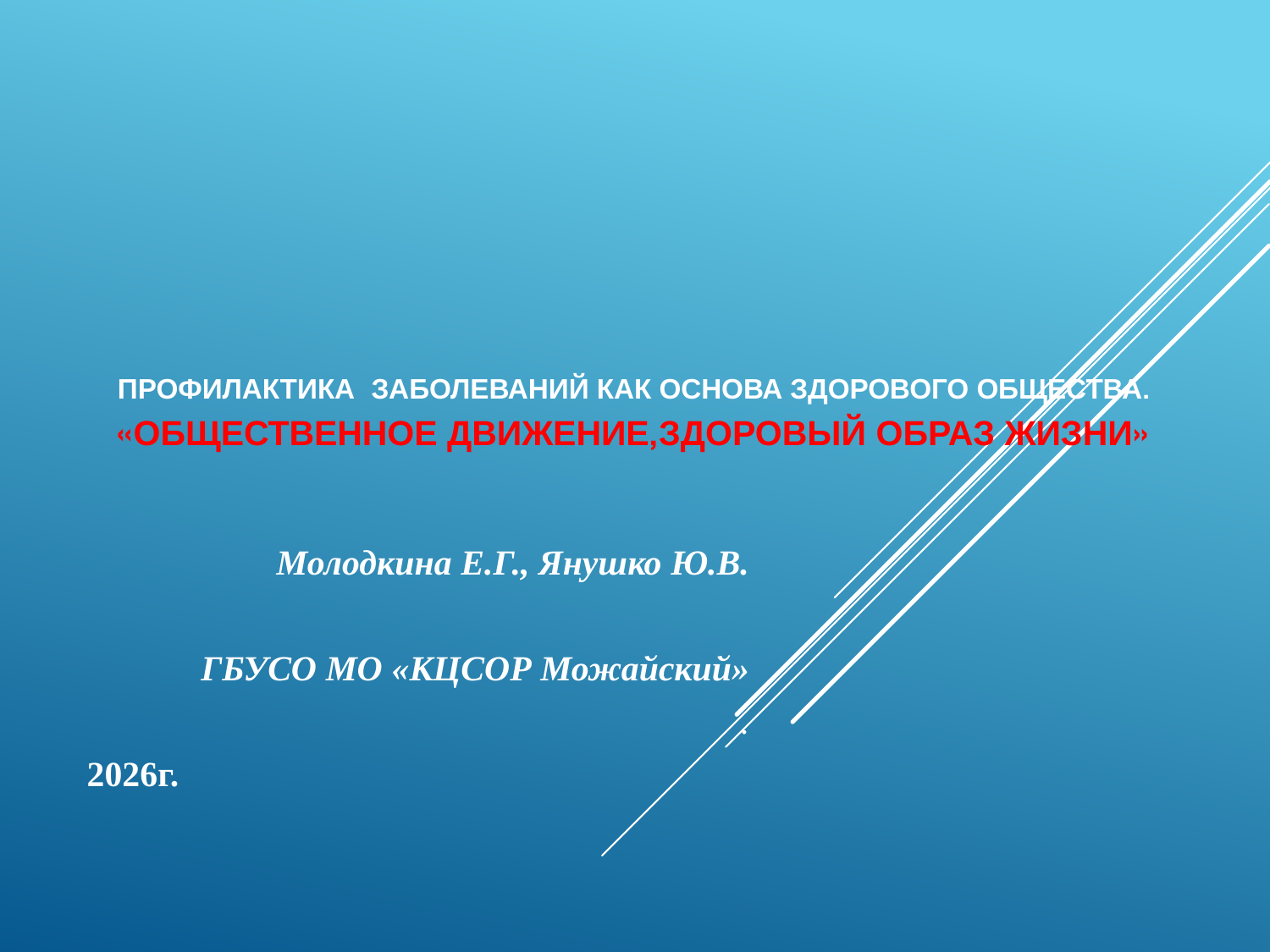

# Профилактика заболеваний как основа здорового общества. «ОБЩЕСТВЕННОЕ ДВИЖЕНИЕ,ЗДОРОВЫЙ ОБРАЗ ЖИЗНИ»
Молодкина Е.Г., Янушко Ю.В.

ГБУСО МО «КЦСОР Можайский»
.
2026г.